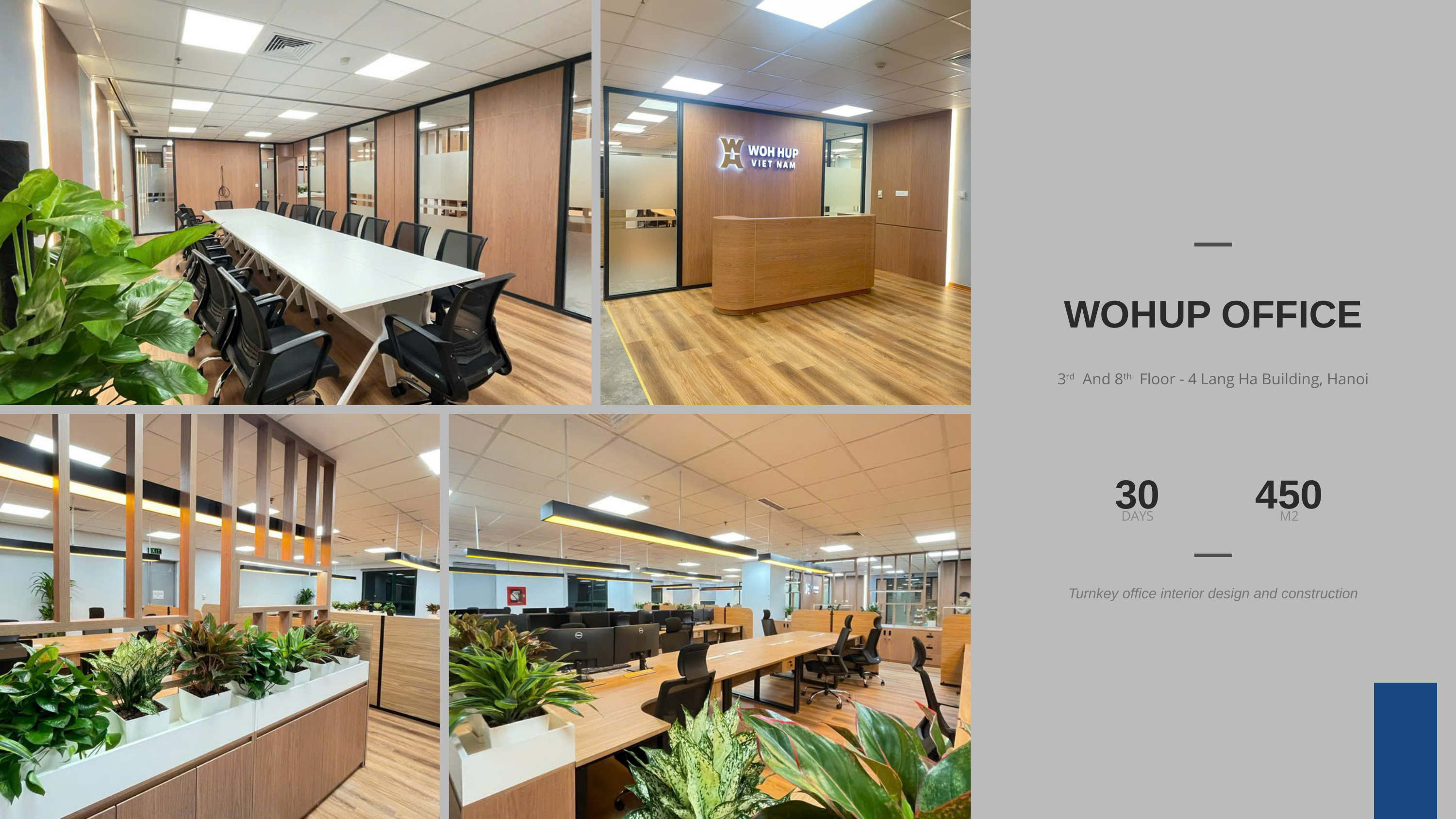

WOHUP OFFICE
3rd  And 8th  Floor - 4 Lang Ha Building, Hanoi

30
450
DAYS
M2

Turnkey office interior design and construction